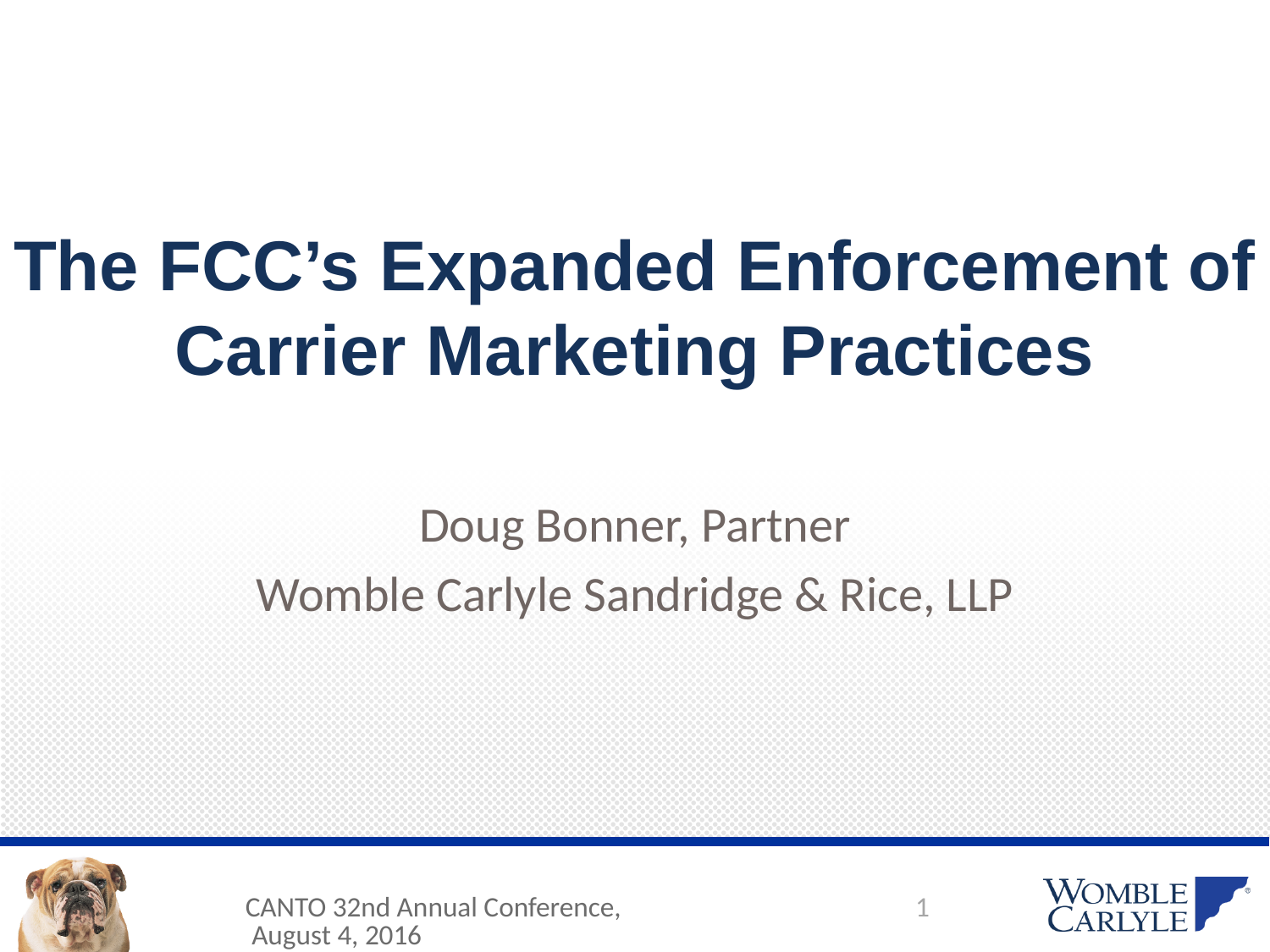

# The FCC’s Expanded Enforcement of Carrier Marketing Practices
Doug Bonner, Partner
Womble Carlyle Sandridge & Rice, LLP
1
CANTO 32nd Annual Conference, August 4, 2016